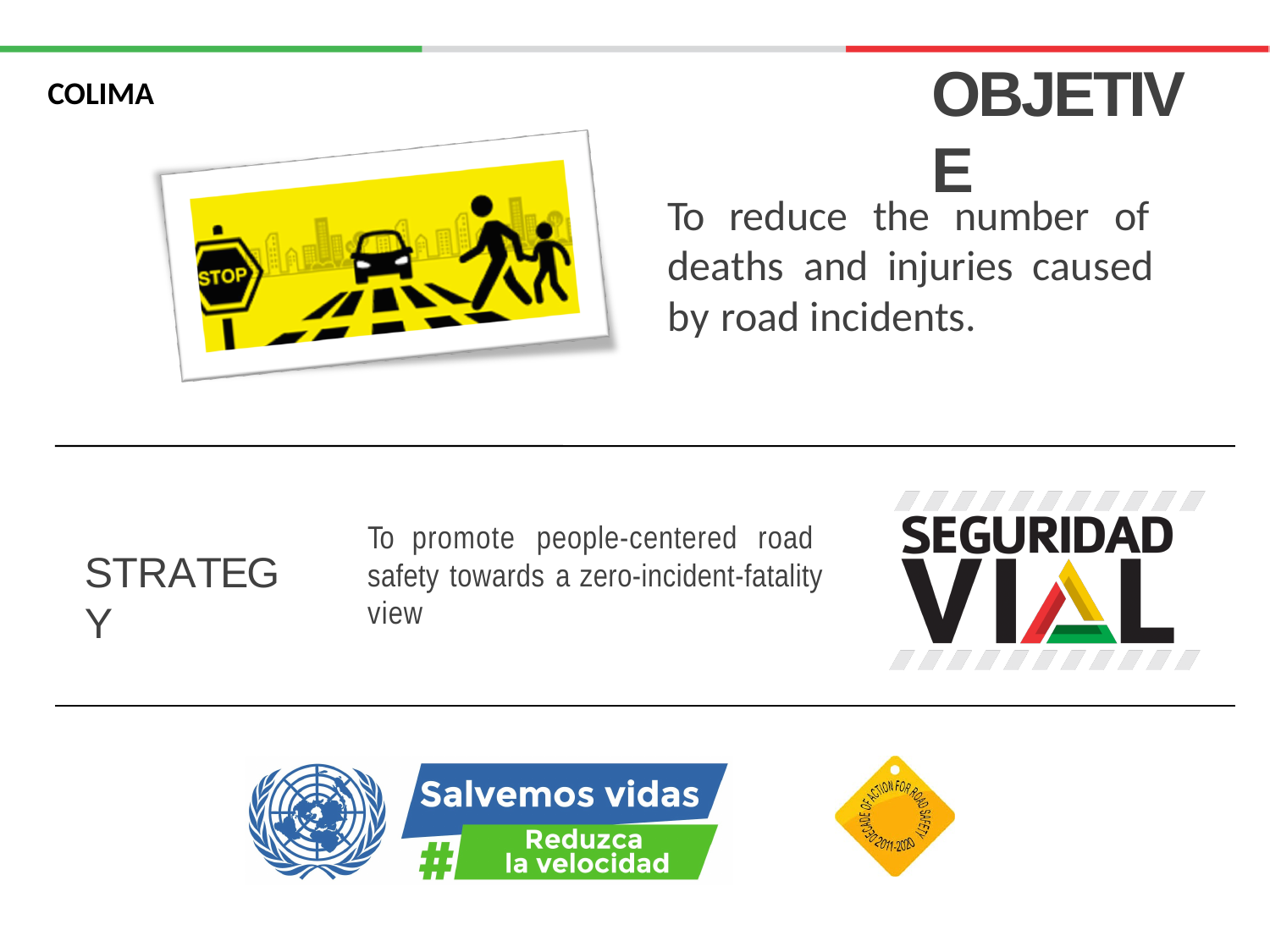

# OBJETIVE
COLIMA

To reduce the number of  deaths and injuries caused  by road incidents.

To promote people-centered road  safety towards a zero-incident-fatality  view
STRATEGY